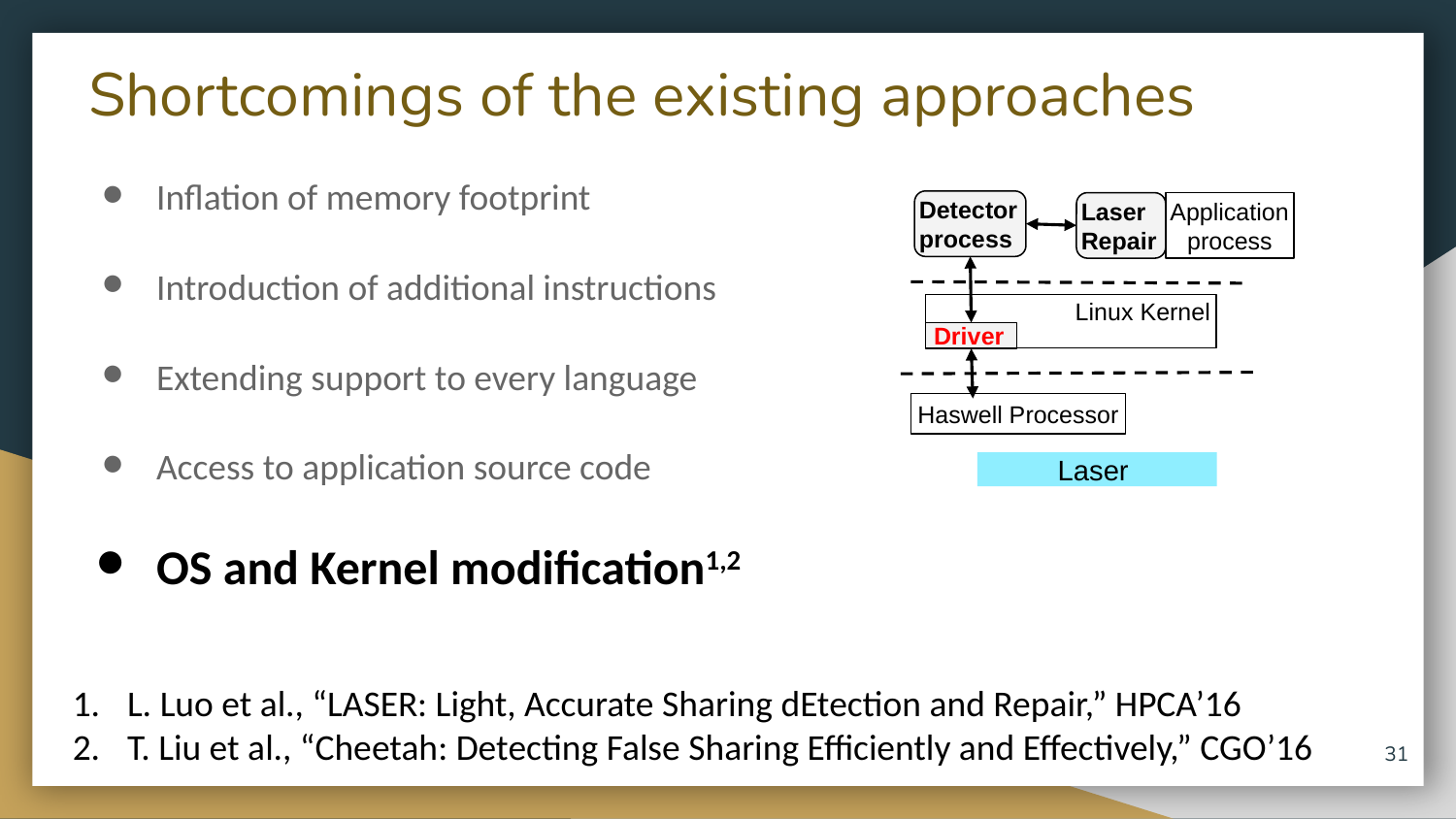

# Shortcomings of the existing approaches
Inflation of memory footprint
Detector process
Laser
Repair
Application process
Introduction of additional instructions
Linux Kernel
Driver
Extending support to every language
Haswell Processor
Access to application source code
Laser
OS and Kernel modification1,2
L. Luo et al., “LASER: Light, Accurate Sharing dEtection and Repair,” HPCA’16
T. Liu et al., “Cheetah: Detecting False Sharing Efficiently and Effectively,” CGO’16
31